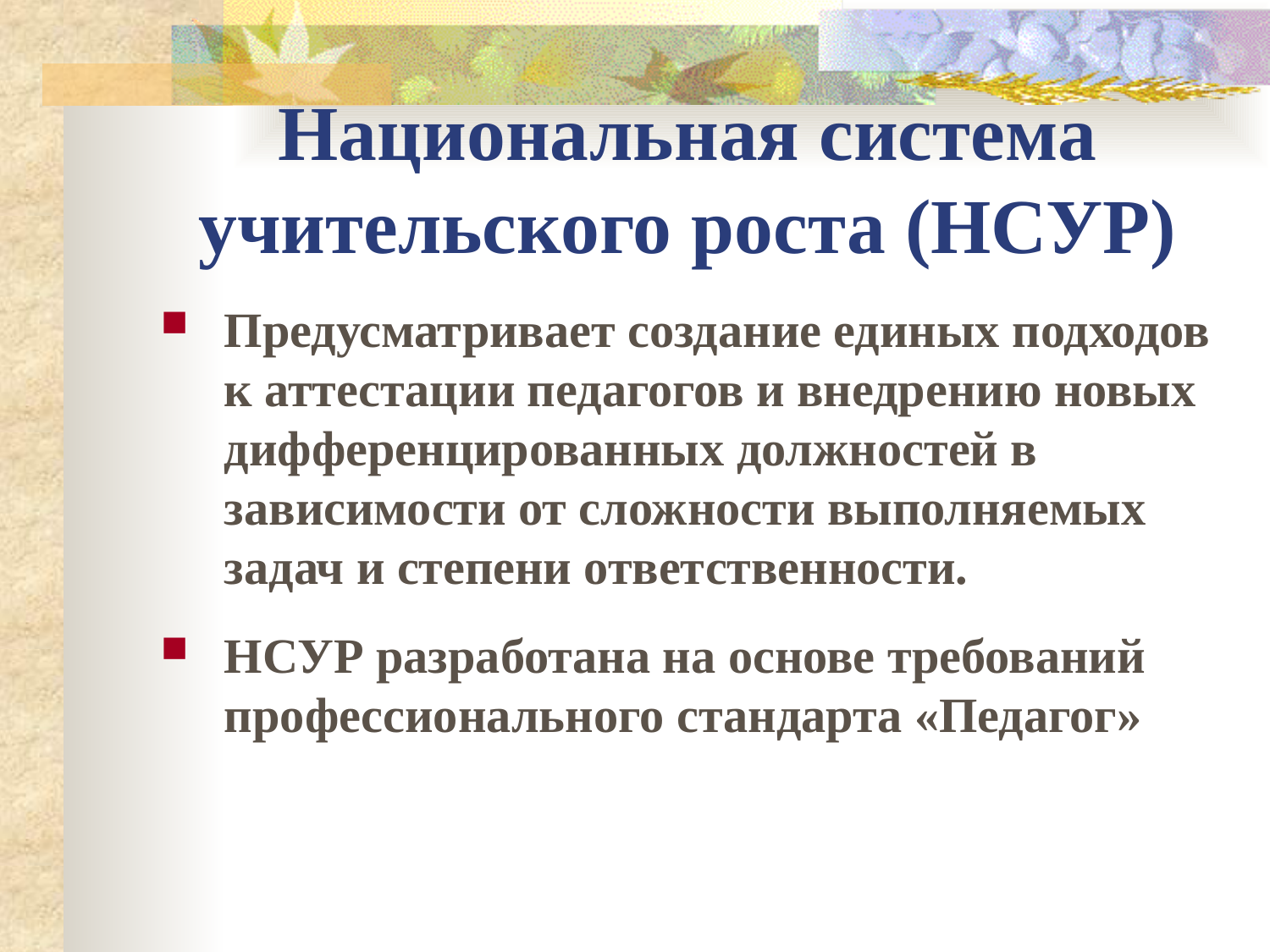

# Национальная система учительского роста (НСУР)
Предусматривает создание единых подходов к аттестации педагогов и внедрению новых дифференцированных должностей в зависимости от сложности выполняемых задач и степени ответственности.

НСУР разработана на основе требований профессионального стандарта «Педагог»